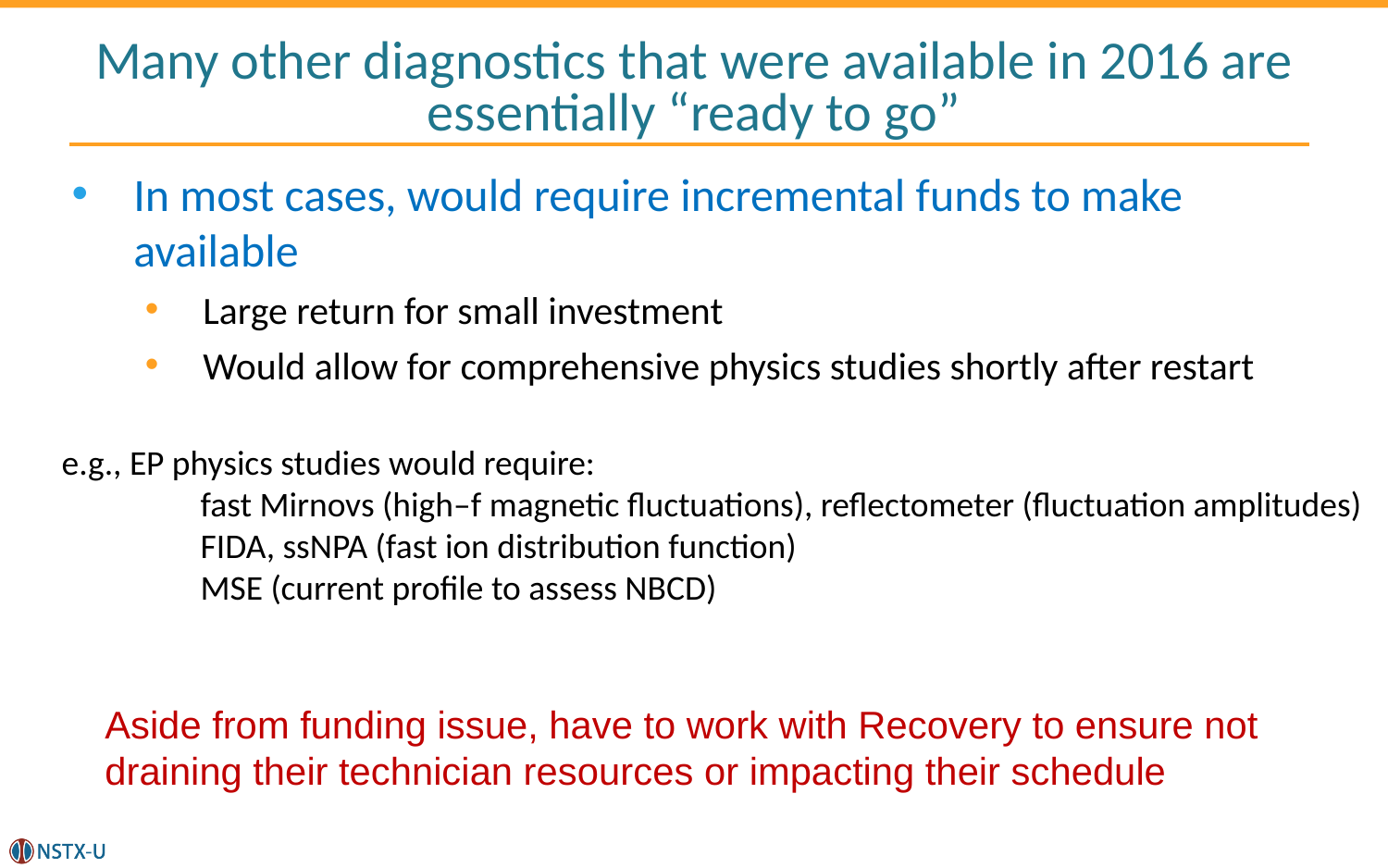

# Many other diagnostics that were available in 2016 are essentially “ready to go”
In most cases, would require incremental funds to make available
Large return for small investment
Would allow for comprehensive physics studies shortly after restart

e.g., EP physics studies would require:
	fast Mirnovs (high–f magnetic fluctuations), reflectometer (fluctuation amplitudes)
	FIDA, ssNPA (fast ion distribution function)
	MSE (current profile to assess NBCD)
Aside from funding issue, have to work with Recovery to ensure not draining their technician resources or impacting their schedule